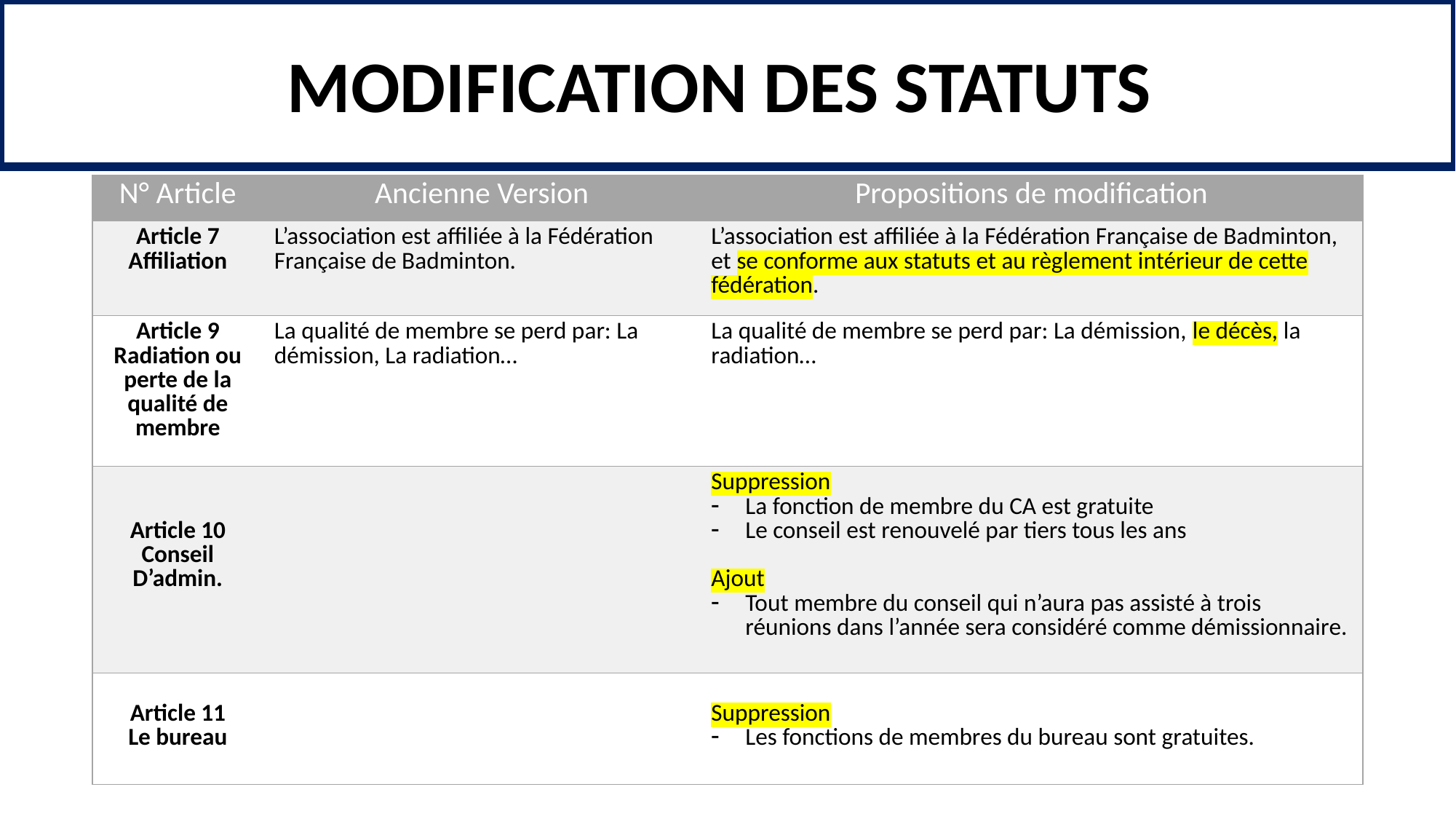

MODIFICATION DES STATUTS
| N° Article | Ancienne Version | Propositions de modification |
| --- | --- | --- |
| Article 7 Affiliation | L’association est affiliée à la Fédération Française de Badminton. | L’association est affiliée à la Fédération Française de Badminton, et se conforme aux statuts et au règlement intérieur de cette fédération. |
| Article 9 Radiation ou perte de la qualité de membre | La qualité de membre se perd par: La démission, La radiation… | La qualité de membre se perd par: La démission, le décès, la radiation… |
| Article 10 Conseil D’admin. |  | Suppression La fonction de membre du CA est gratuite Le conseil est renouvelé par tiers tous les ans Ajout Tout membre du conseil qui n’aura pas assisté à trois réunions dans l’année sera considéré comme démissionnaire. |
| Article 11 Le bureau |  | Suppression Les fonctions de membres du bureau sont gratuites. |